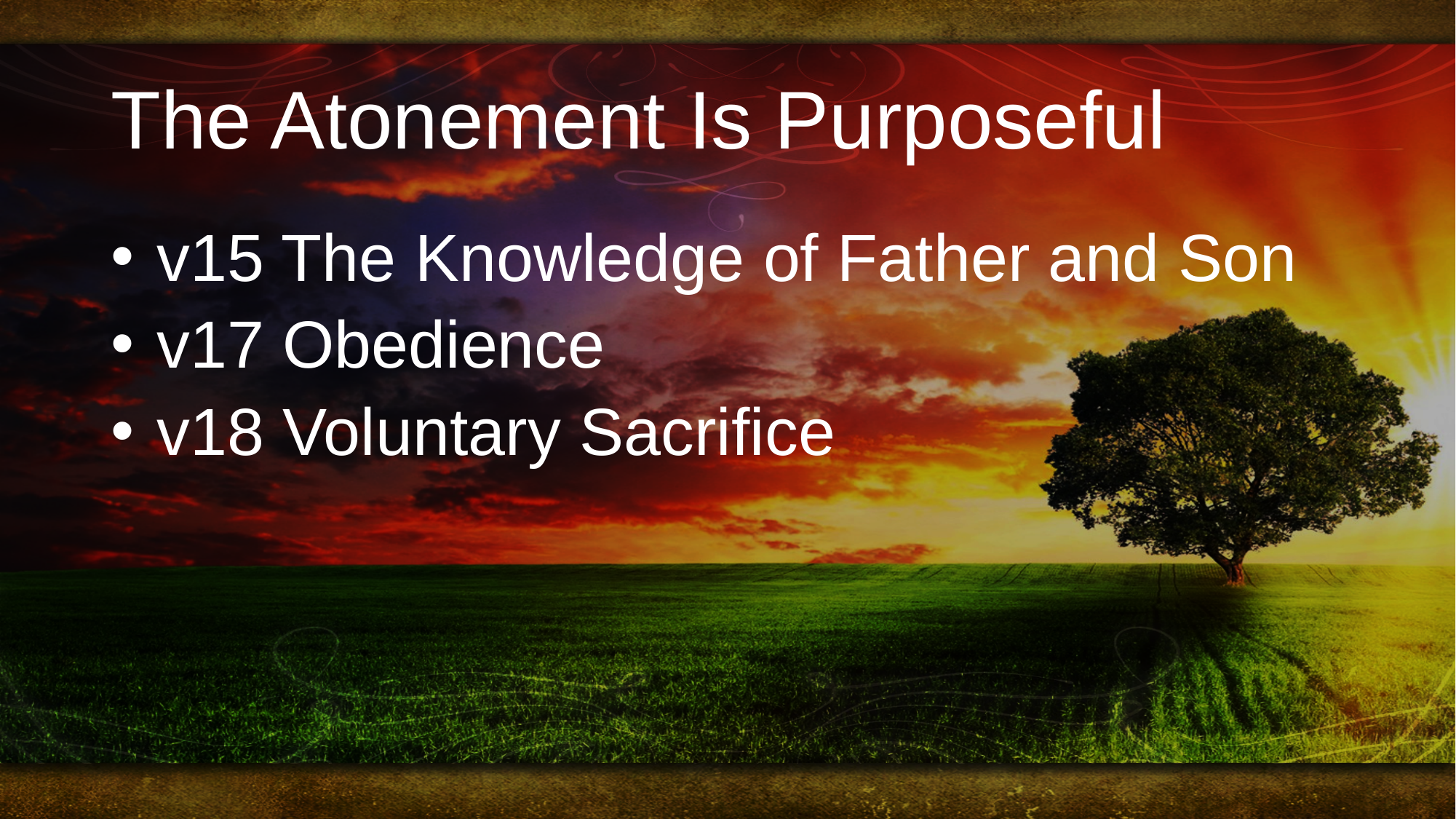

# The Atonement Is Purposeful
 v15 The Knowledge of Father and Son
 v17 Obedience
 v18 Voluntary Sacrifice